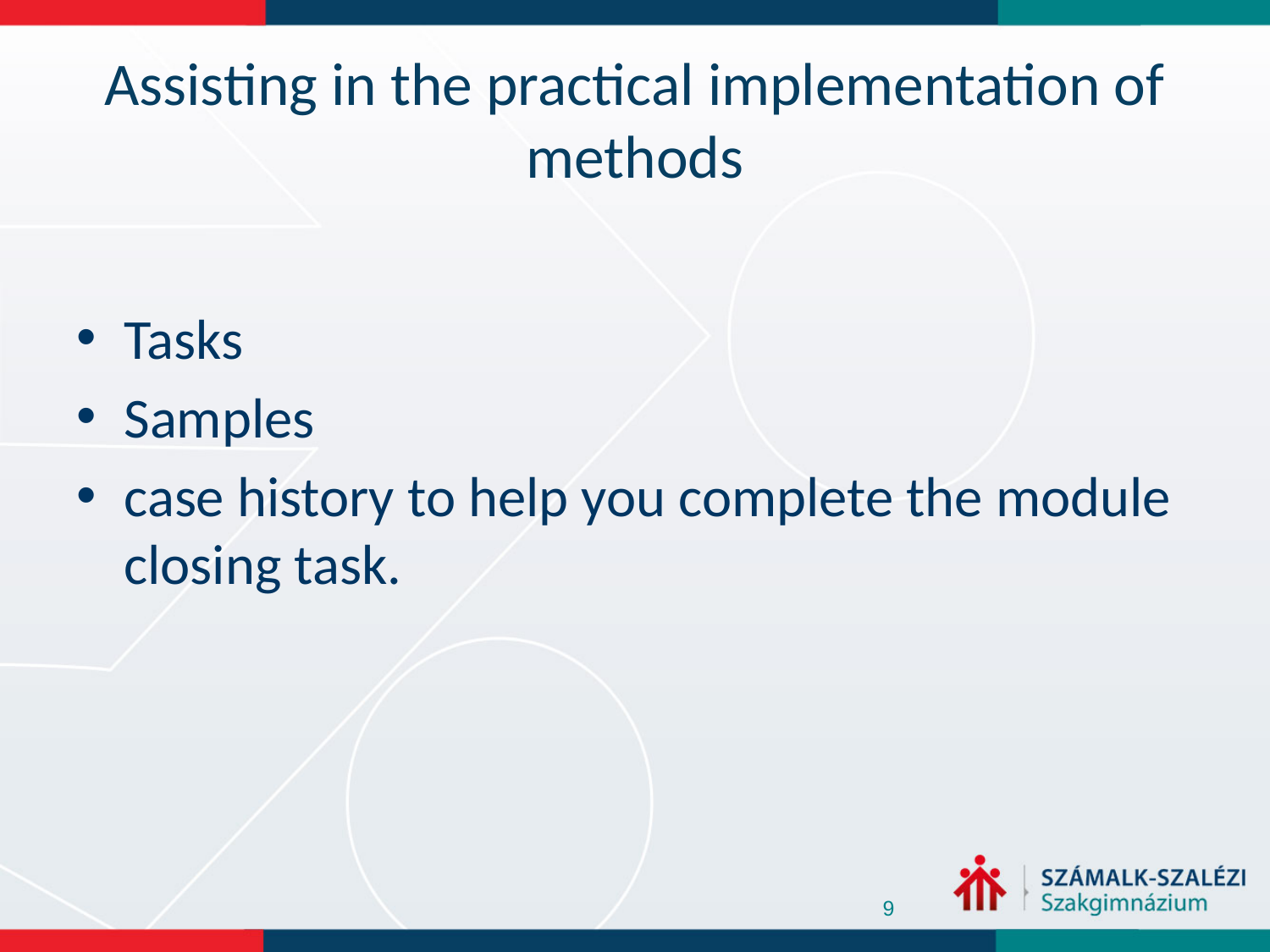

# Assisting in the practical implementation of methods
Tasks
Samples
case history to help you complete the module closing task.
9